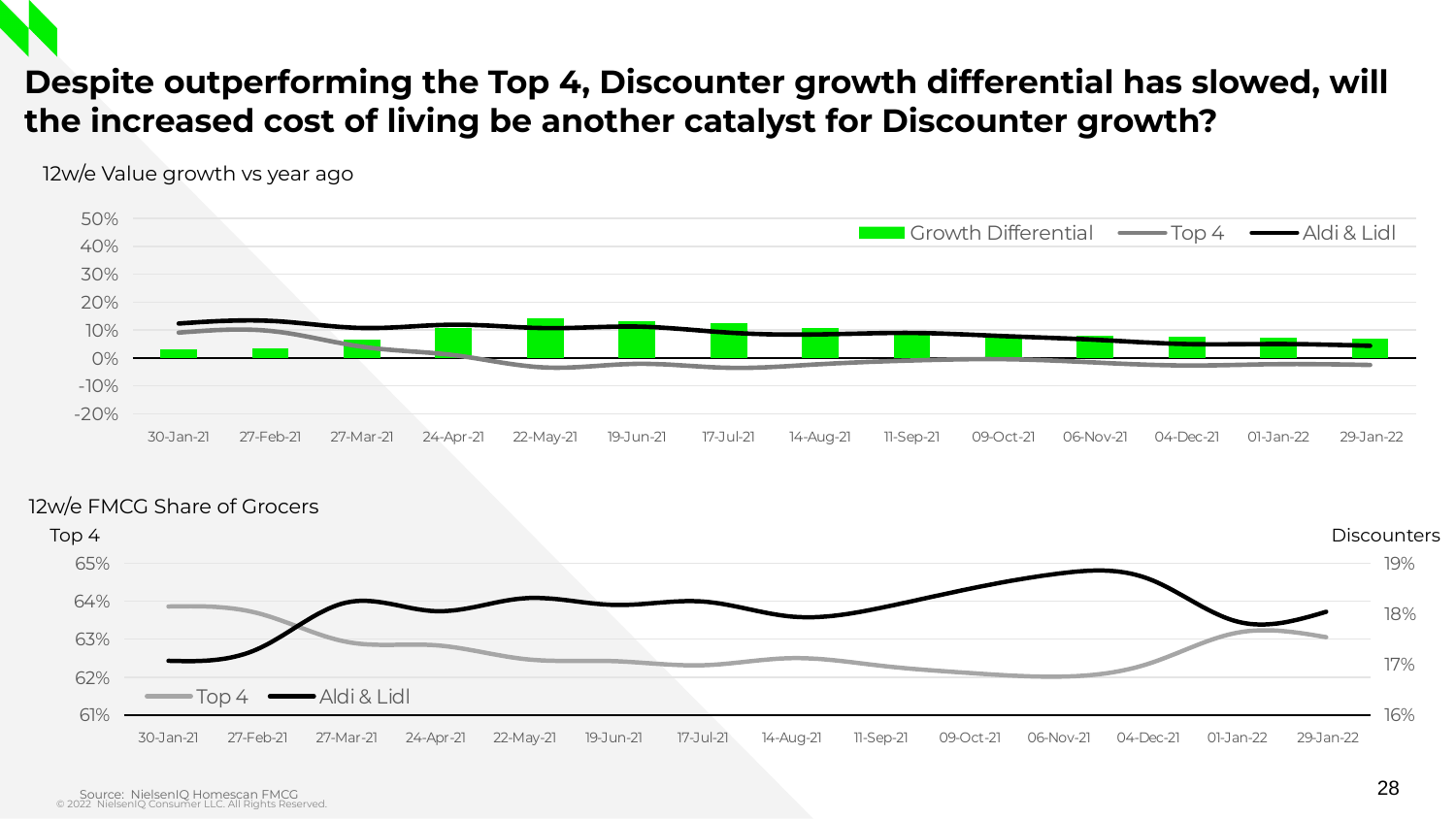

# Despite outperforming the Top 4, Discounter growth differential has slowed, will the increased cost of living be another catalyst for Discounter growth?
12w/e Value growth vs year ago

### Chart

| Category | Growth Differential | Top 4 | Aldi & Lidl |
|---|---|---|---|
| 30-Jan-21 | 0.032570496832767803 | 0.09093839746166088 | 0.12350889429442868 |
| 27-Feb-21 | 0.036047030906789956 | 0.09710776673992383 | 0.13315479764671379 |
| 27-Mar-21 | 0.06721066716325286 | 0.04049123165729096 | 0.10770189882054382 |
| 24-Apr-21 | 0.1089756852166468 | 0.010443863941711262 | 0.11941954915835806 |
| 22-May-21 | 0.14104543822267968 | -0.03385524915646243 | 0.10719018906621725 |
| 19-Jun-21 | 0.1333892059268308 | -0.02076293747424318 | 0.11262626845258761 |
| 17-Jul-21 | 0.12612098709928832 | -0.03505222638582195 | 0.09106876071346637 |
| 14-Aug-21 | 0.10665152523840926 | -0.022005693735934084 | 0.08464583150247518 |
| 11-Sep-21 | 0.09855800733932085 | -0.008752363916886274 | 0.08980564342243458 |
| 09-Oct-21 | 0.0826797520996494 | -0.004117101610628282 | 0.07856265048902111 |
| 06-Nov-21 | 0.08143435087966588 | -0.01585072203704352 | 0.06558362884262237 |
| 04-Dec-21 | 0.07678419069018527 | -0.026793556025167198 | 0.049990634665018074 |
| 01-Jan-22 | 0.07203007303370945 | -0.021891952156561145 | 0.05013812087714831 |
|  29-Jan-22 | 0.06864487866727909 | -0.024860785387802453 | 0.04378409327947663 |
12w/e FMCG Share of Grocers
Top 4
Discounters

### Chart

| Category | Top 4 | Aldi & Lidl |
|---|---|---|
| 30-Jan-21 | 0.6386253378909016 | 0.17073088710866005 |
| 27-Feb-21 | 0.6368931810110878 | 0.17304398758340792 |
| 27-Mar-21 | 0.6293117562607864 | 0.1822576408015076 |
| 24-Apr-21 | 0.6284129039859647 | 0.18054802033548512 |
| 22-May-21 | 0.6247621925514942 | 0.18309902899726743 |
| 19-Jun-21 | 0.6242105908584898 | 0.18178099212564727 |
| 17-Jul-21 | 0.6231321070242435 | 0.18245325034634974 |
| 14-Aug-21 | 0.6250039191472764 | 0.17947833009211353 |
| 11-Sep-21 | 0.6230066134546368 | 0.18120978654766468 |
| 09-Oct-21 | 0.6210901039503505 | 0.1849954393307619 |
| 06-Nov-21 | 0.620135463779223 | 0.18799005348325712 |
| 04-Dec-21 | 0.6234978802000619 | 0.18697914415548544 |
| 01-Jan-22 | 0.6317106344045597 | 0.17849687676789555 |
|  29-Jan-22 | 0.6305317499354516 | 0.18043341292067192 |
Source:  NielsenIQ Homescan FMCG